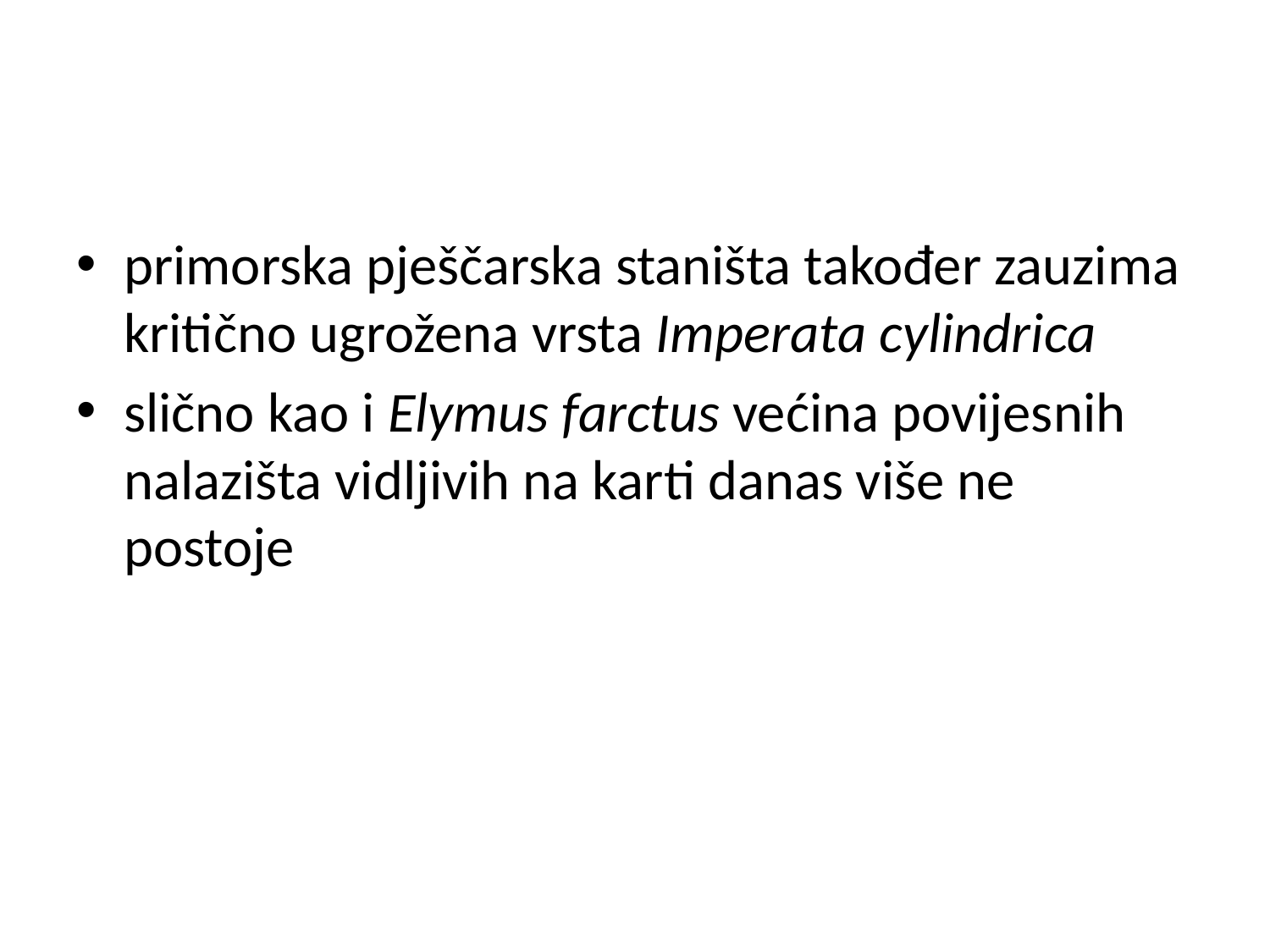

#
primorska pješčarska staništa također zauzima kritično ugrožena vrsta Imperata cylindrica
slično kao i Elymus farctus većina povijesnih nalazišta vidljivih na karti danas više ne postoje